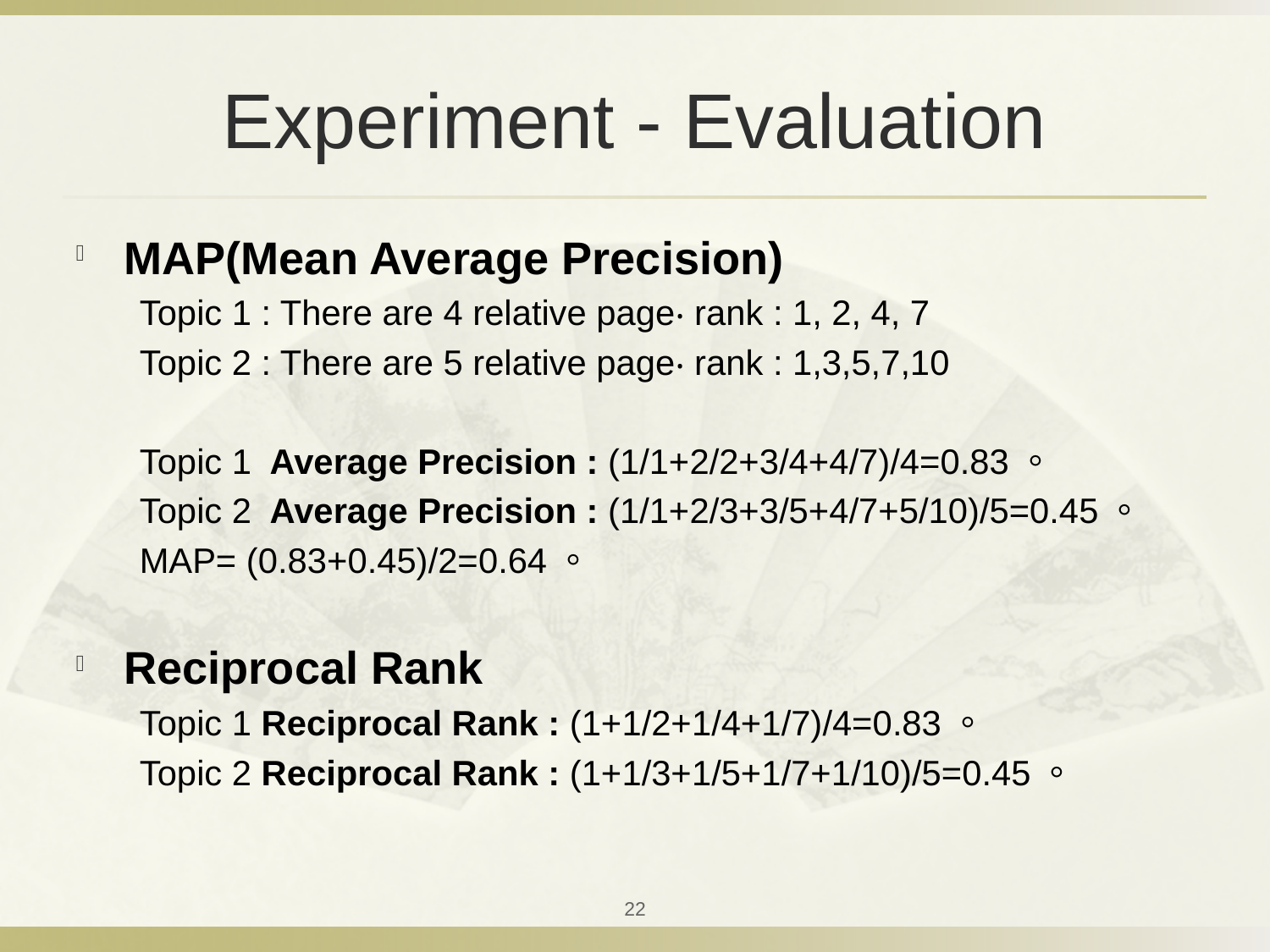

# Experiment - Evaluation
MAP(Mean Average Precision)
Topic 1 : There are 4 relative page‧ rank : 1, 2, 4, 7
Topic 2 : There are 5 relative page‧ rank : 1,3,5,7,10

Topic 1  Average Precision : (1/1+2/2+3/4+4/7)/4=0.83。
Topic 2  Average Precision : (1/1+2/3+3/5+4/7+5/10)/5=0.45。
MAP= (0.83+0.45)/2=0.64。

Reciprocal Rank
Topic 1 Reciprocal Rank : (1+1/2+1/4+1/7)/4=0.83。
Topic 2 Reciprocal Rank : (1+1/3+1/5+1/7+1/10)/5=0.45。
22